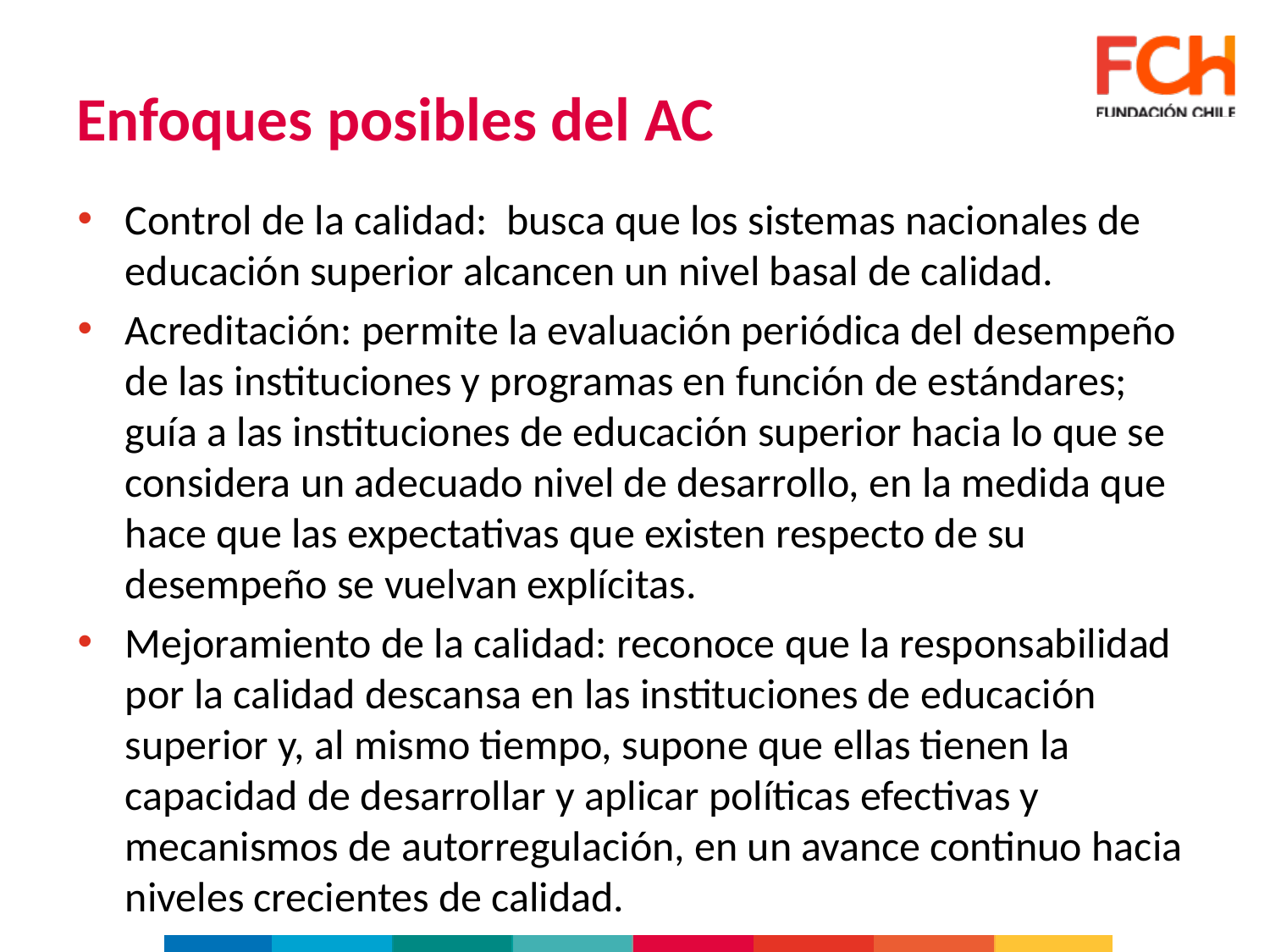

# Enfoques posibles del AC
Control de la calidad:  busca que los sistemas nacionales de educación superior alcancen un nivel basal de calidad.
Acreditación: permite la evaluación periódica del desempeño de las instituciones y programas en función de estándares; guía a las instituciones de educación superior hacia lo que se considera un adecuado nivel de desarrollo, en la medida que hace que las expectativas que existen respecto de su desempeño se vuelvan explícitas.
Mejoramiento de la calidad: reconoce que la responsabilidad por la calidad descansa en las instituciones de educación superior y, al mismo tiempo, supone que ellas tienen la capacidad de desarrollar y aplicar políticas efectivas y mecanismos de autorregulación, en un avance continuo hacia niveles crecientes de calidad.